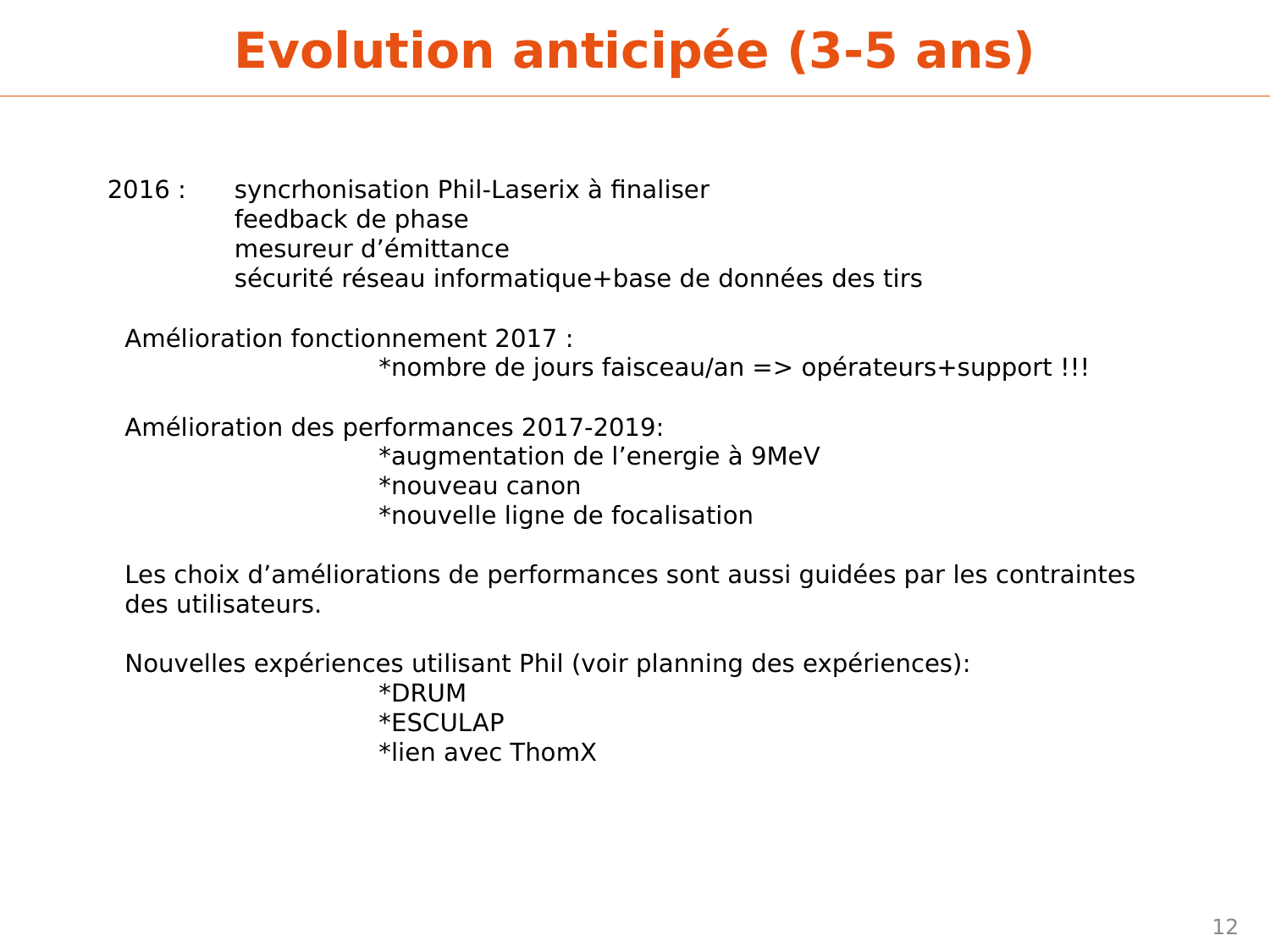

Evolution anticipée (3-5 ans)
2016 : 	syncrhonisation Phil-Laserix à finaliser
	feedback de phase
	mesureur d’émittance
	sécurité réseau informatique+base de données des tirs
Amélioration fonctionnement 2017 :
		*nombre de jours faisceau/an => opérateurs+support !!!

Amélioration des performances 2017-2019:
		*augmentation de l’energie à 9MeV
		*nouveau canon
		*nouvelle ligne de focalisation

Les choix d’améliorations de performances sont aussi guidées par les contraintes
des utilisateurs.

Nouvelles expériences utilisant Phil (voir planning des expériences):
		*DRUM
		*ESCULAP
		*lien avec ThomX